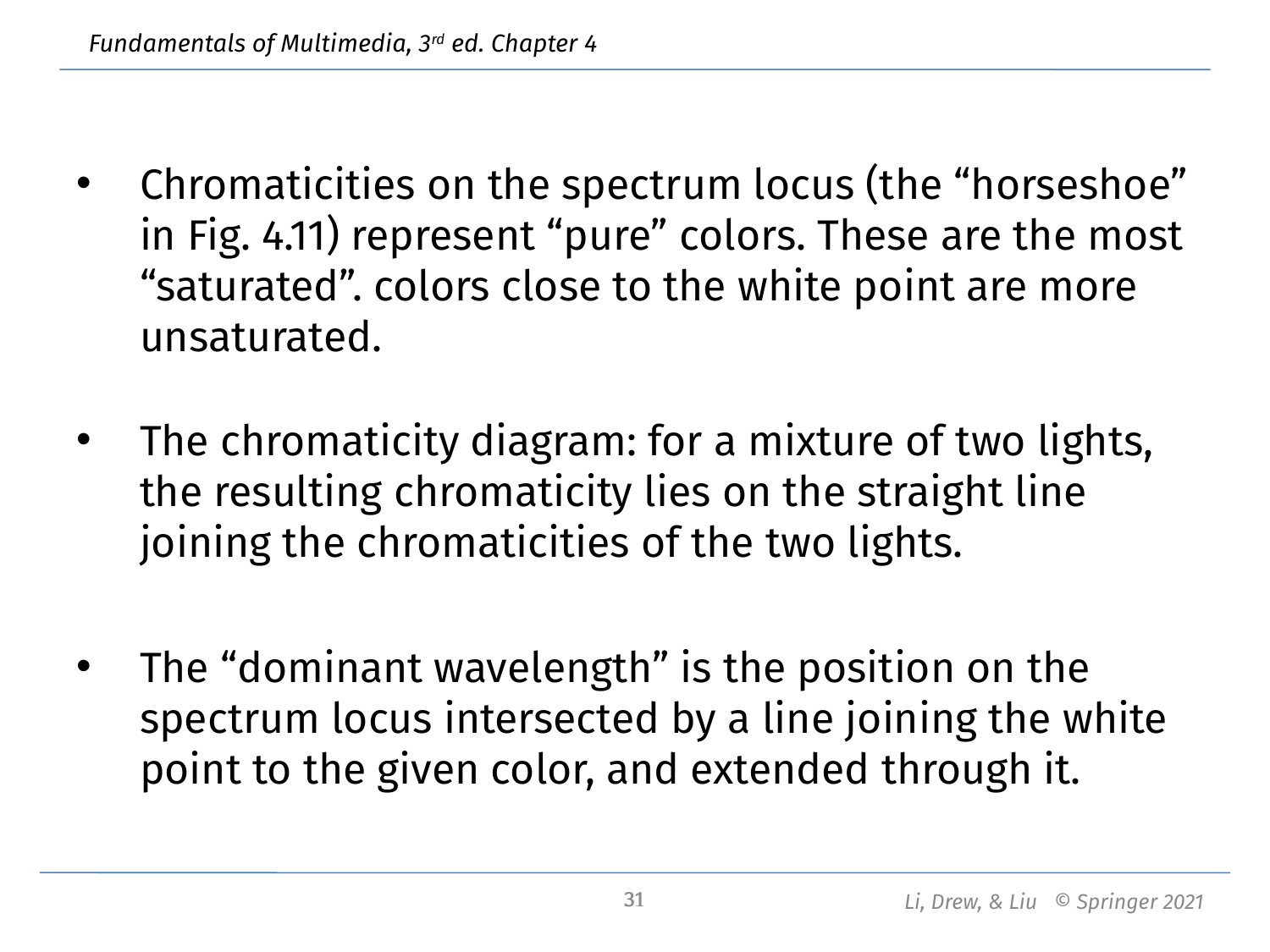

Chromaticities on the spectrum locus (the “horseshoe” in Fig. 4.11) represent “pure” colors. These are the most “saturated”. colors close to the white point are more unsaturated.
The chromaticity diagram: for a mixture of two lights, the resulting chromaticity lies on the straight line joining the chromaticities of the two lights.

The “dominant wavelength” is the position on the spectrum locus intersected by a line joining the white point to the given color, and extended through it.
31
31
Li, Drew, & Liu   © Springer 2021